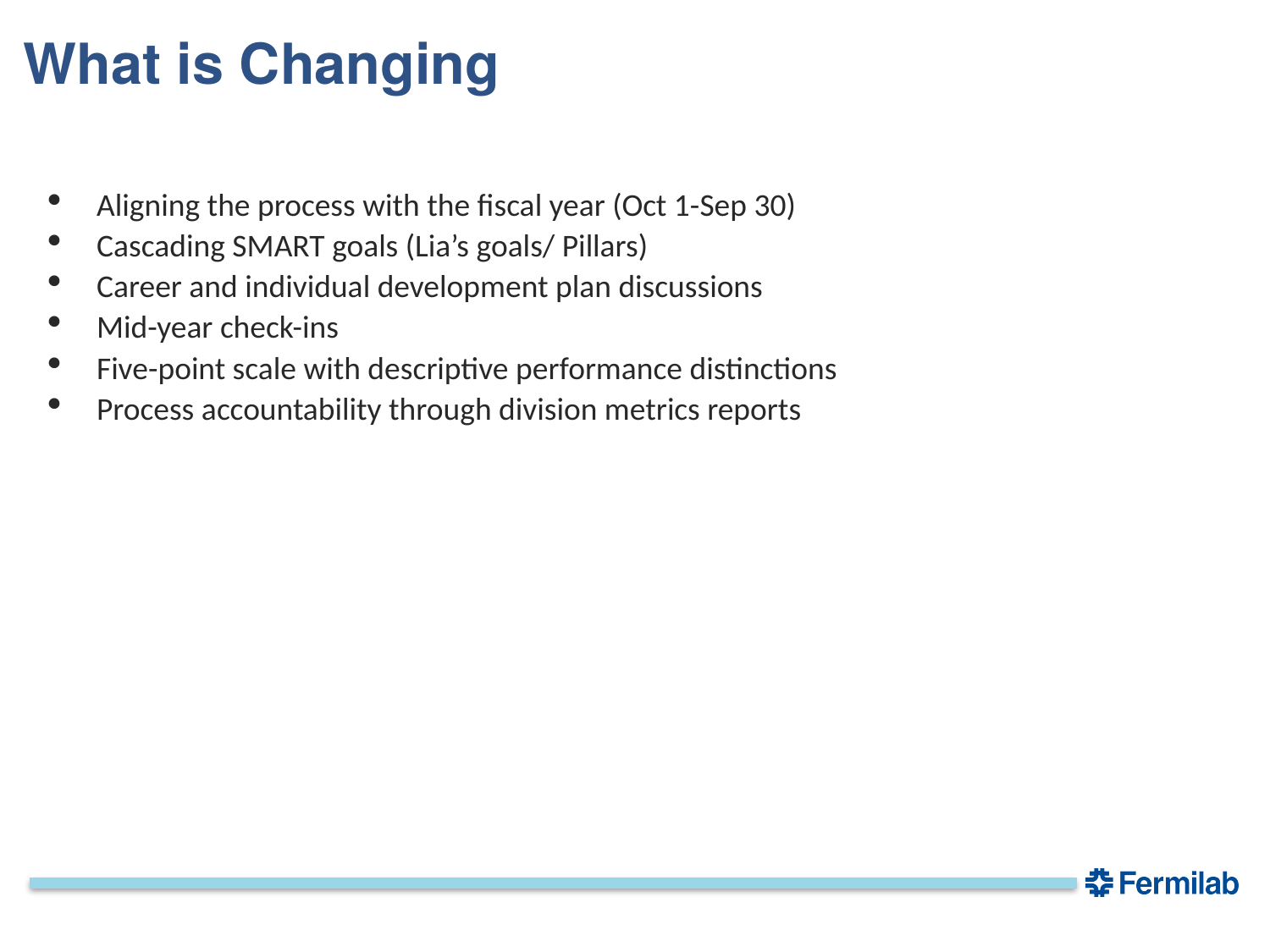

# What is Changing
Aligning the process with the fiscal year (Oct 1-Sep 30)
Cascading SMART goals (Lia’s goals/ Pillars)
Career and individual development plan discussions
Mid-year check-ins
Five-point scale with descriptive performance distinctions
Process accountability through division metrics reports